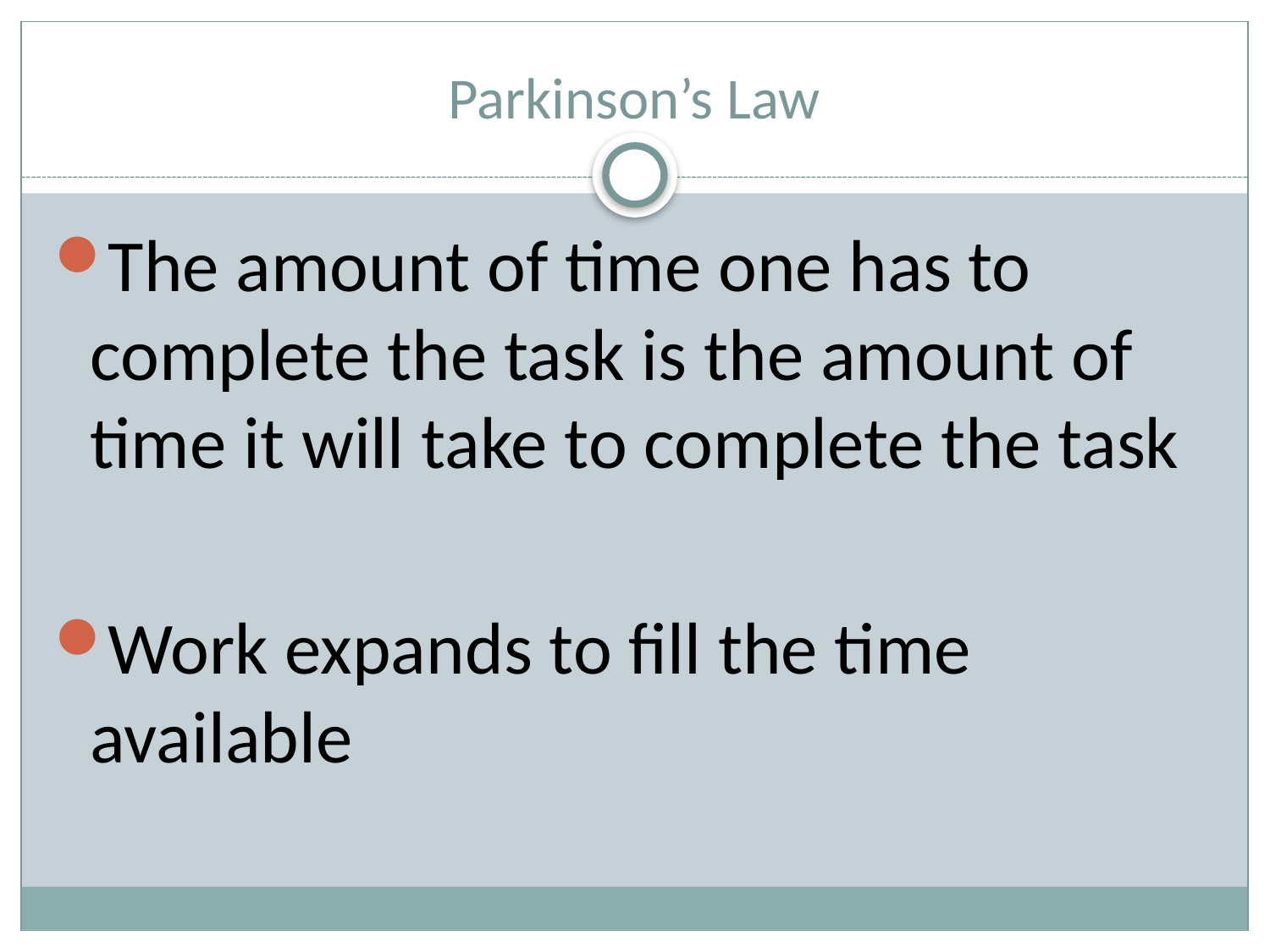

# Parkinson’s Law
The amount of time one has to complete the task is the amount of time it will take to complete the task

Work expands to fill the time available